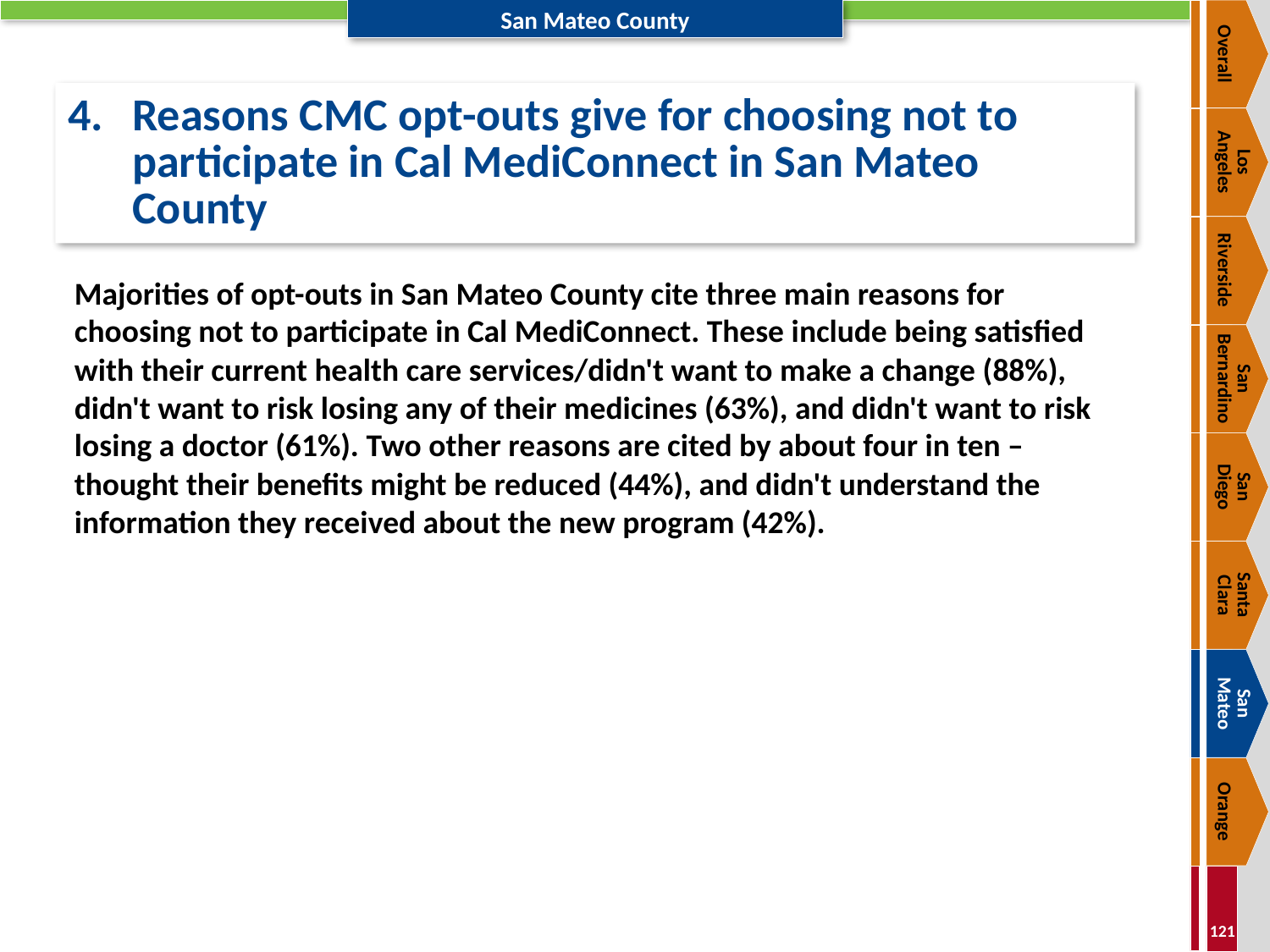

Overall
# 4.	Reasons CMC opt-outs give for choosing not to participate in Cal MediConnect in San Mateo County
Los
Angeles
Riverside
Majorities of opt-outs in San Mateo County cite three main reasons for choosing not to participate in Cal MediConnect. These include being satisfied with their current health care services/didn't want to make a change (88%), didn't want to risk losing any of their medicines (63%), and didn't want to risk losing a doctor (61%). Two other reasons are cited by about four in ten – thought their benefits might be reduced (44%), and didn't understand the information they received about the new program (42%).
San Bernardino
San
Diego
Santa
Clara
San
Mateo
Orange